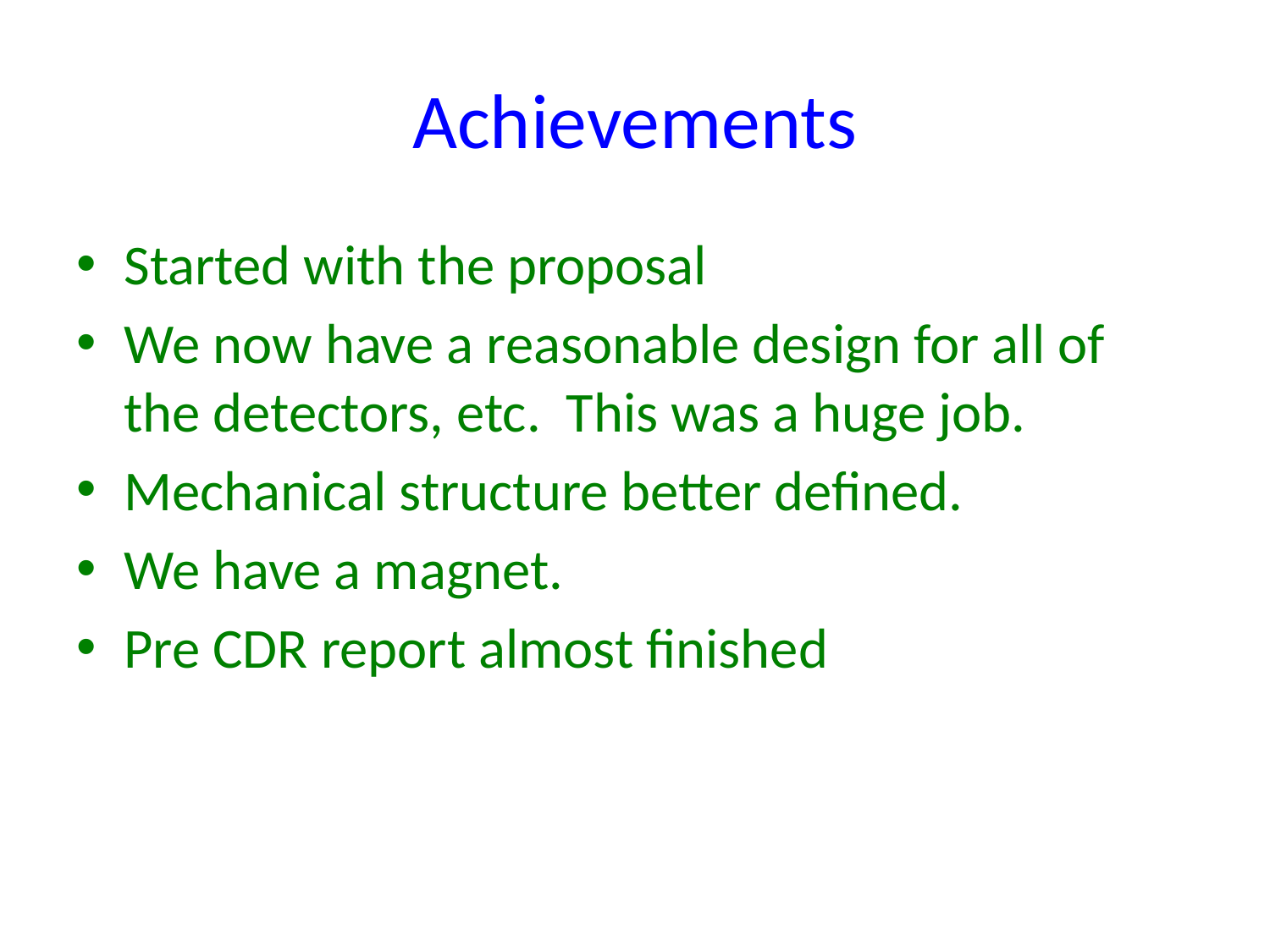

# Achievements
Started with the proposal
We now have a reasonable design for all of the detectors, etc.  This was a huge job.
Mechanical structure better defined.
We have a magnet.
Pre CDR report almost finished